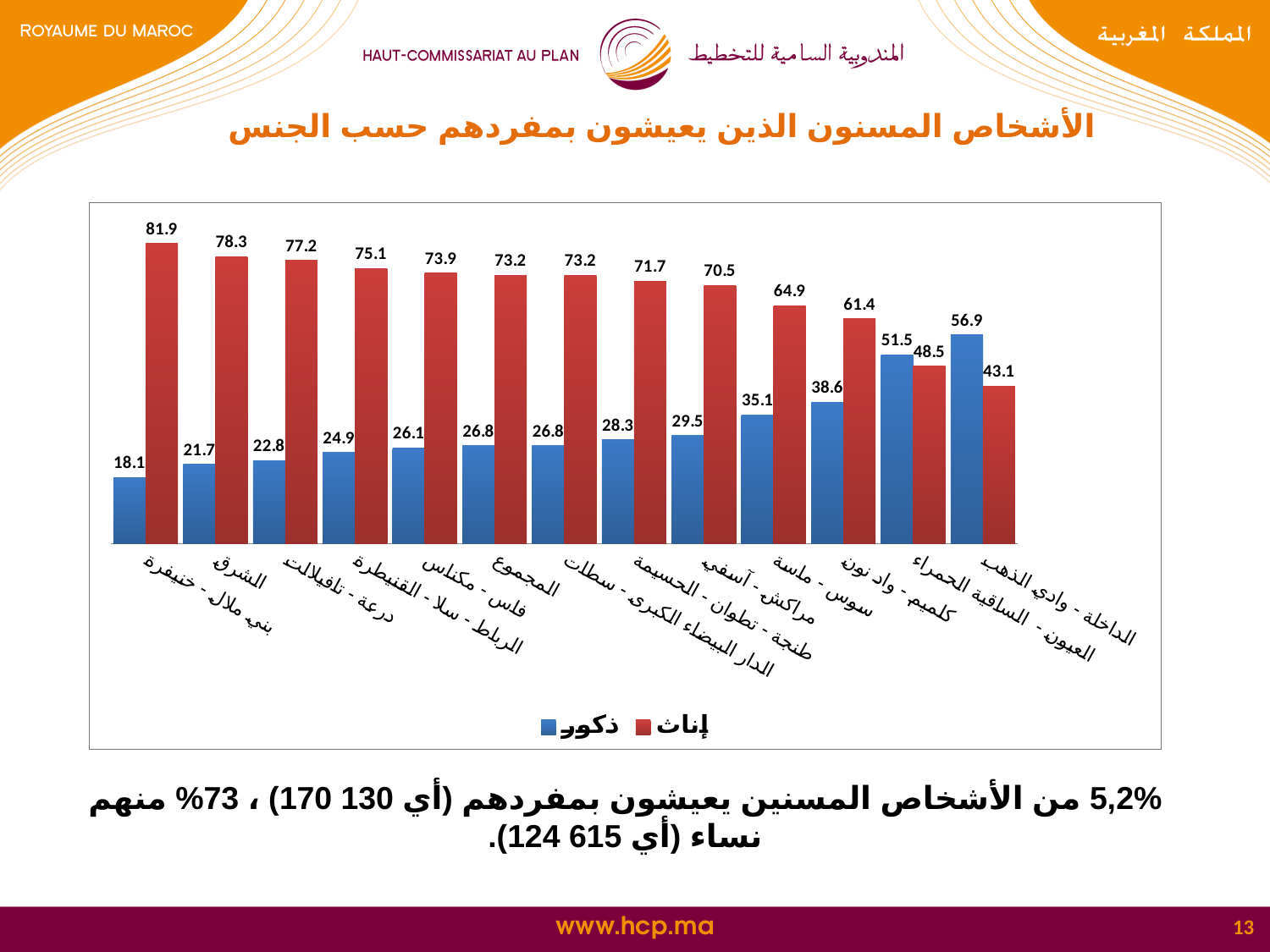

الأشخاص المسنون الذين يعيشون بمفردهم حسب الجنس

### Chart

| Category | ذكور | إناث |
|---|---|---|
| بني ملال - خنيفرة | 18.13344248874331 | 81.86655751125666 |
| الشرق | 21.697264218862518 | 78.30273578113751 |
| درعة - تافيلالت | 22.775263951734527 | 77.22473604826546 |
| الرباط - سلا - القنيطرة | 24.867599773028182 | 75.13240022697165 |
| فاس - مكناس | 26.142460684551306 | 73.85753931544865 |
| المجموع | 26.753071180861696 | 73.2469288191383 |
| الدار البيضاء الكبرى - سطات | 26.794218857536126 | 73.20578114246358 |
| طنجة - تطوان - الحسيمة | 28.320566232137196 | 71.67943376786272 |
| مراكش - آسفي | 29.543299226353852 | 70.45670077364612 |
| سوس - ماسة | 35.10878265298698 | 64.89121734701303 |
| كلميم - واد نون | 38.606143970655665 | 61.39385602934427 |
| العيون -  الساقية الحمراء | 51.518833535844415 | 48.48116646415547 |
| الداخلة - وادي الذهب | 56.92307692307696 | 43.07692307692308 |
5,2% من الأشخاص المسنين يعيشون بمفردهم (أي 170.130) ، 73% منهم نساء (أي 124.615).
13